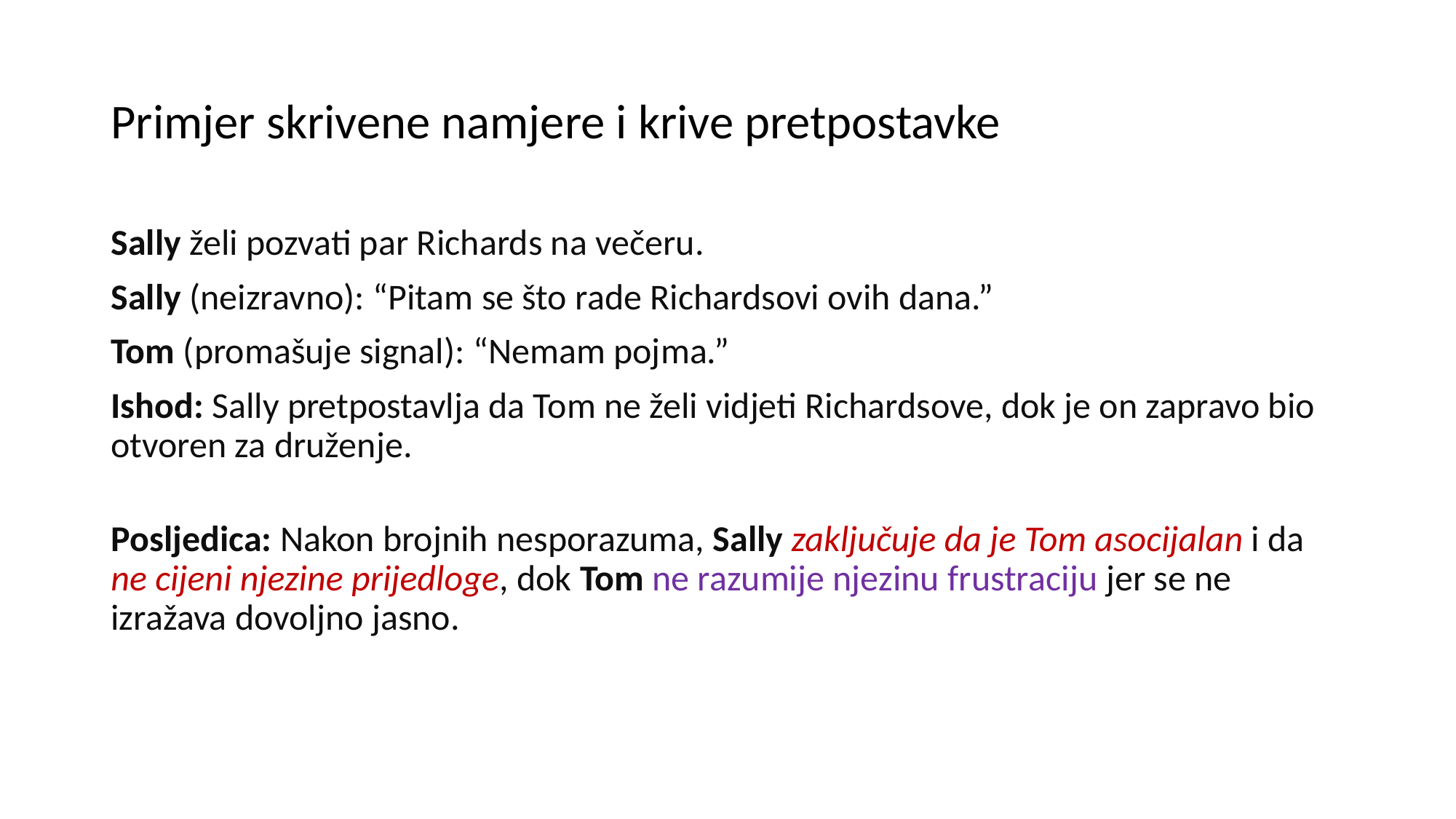

# Primjer skrivene namjere i krive pretpostavke
Sally želi pozvati par Richards na večeru.
Sally (neizravno): “Pitam se što rade Richardsovi ovih dana.”
Tom (promašuje signal): “Nemam pojma.”
Ishod: Sally pretpostavlja da Tom ne želi vidjeti Richardsove, dok je on zapravo bio otvoren za druženje.
Posljedica: Nakon brojnih nesporazuma, Sally zaključuje da je Tom asocijalan i da ne cijeni njezine prijedloge, dok Tom ne razumije njezinu frustraciju jer se ne izražava dovoljno jasno.